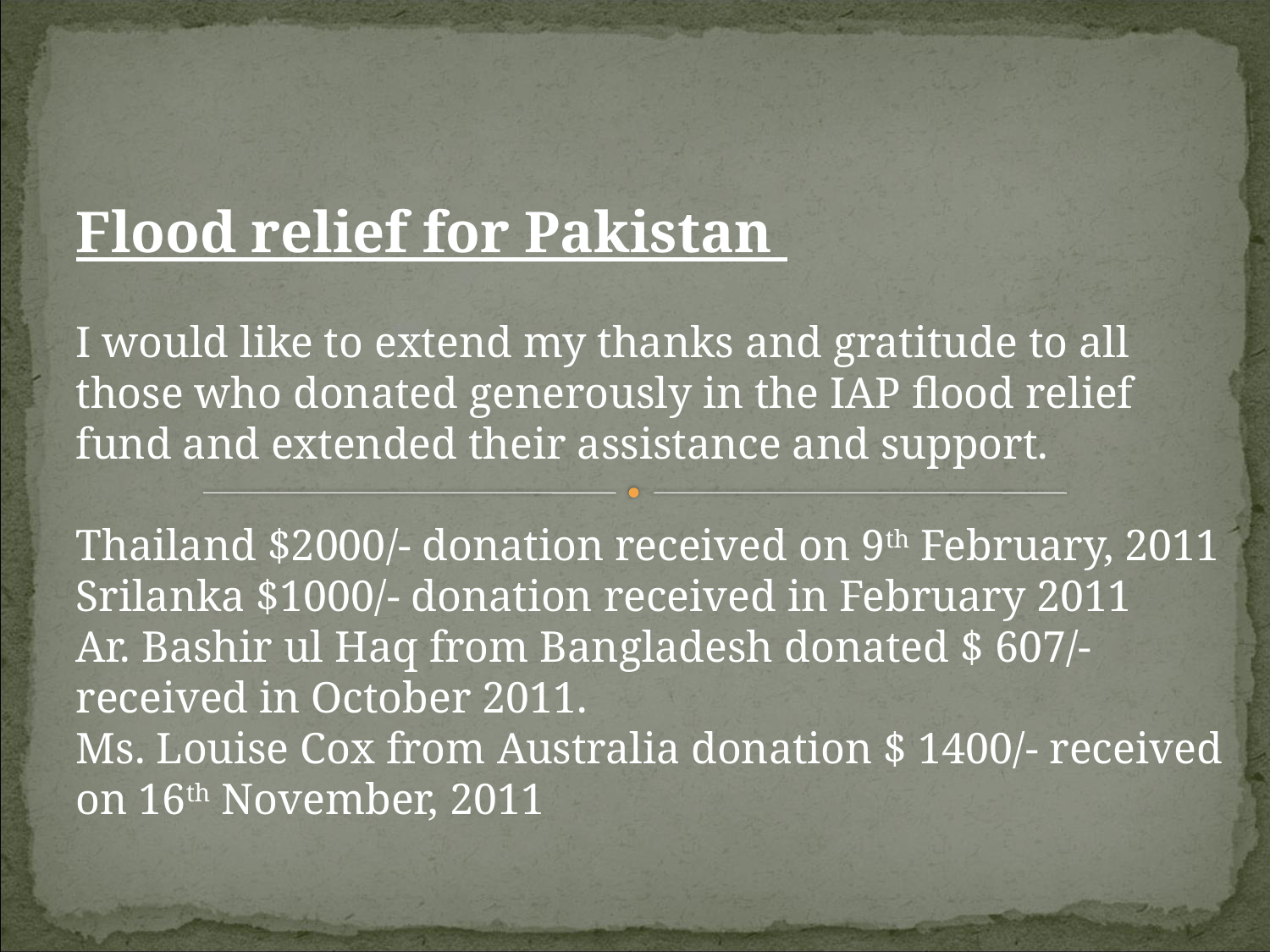

Flood relief for Pakistan

I would like to extend my thanks and gratitude to all those who donated generously in the IAP flood relief fund and extended their assistance and support.

Thailand $2000/- donation received on 9th February, 2011
Srilanka $1000/- donation received in February 2011
Ar. Bashir ul Haq from Bangladesh donated $ 607/- received in October 2011.
Ms. Louise Cox from Australia donation $ 1400/- received on 16th November, 2011